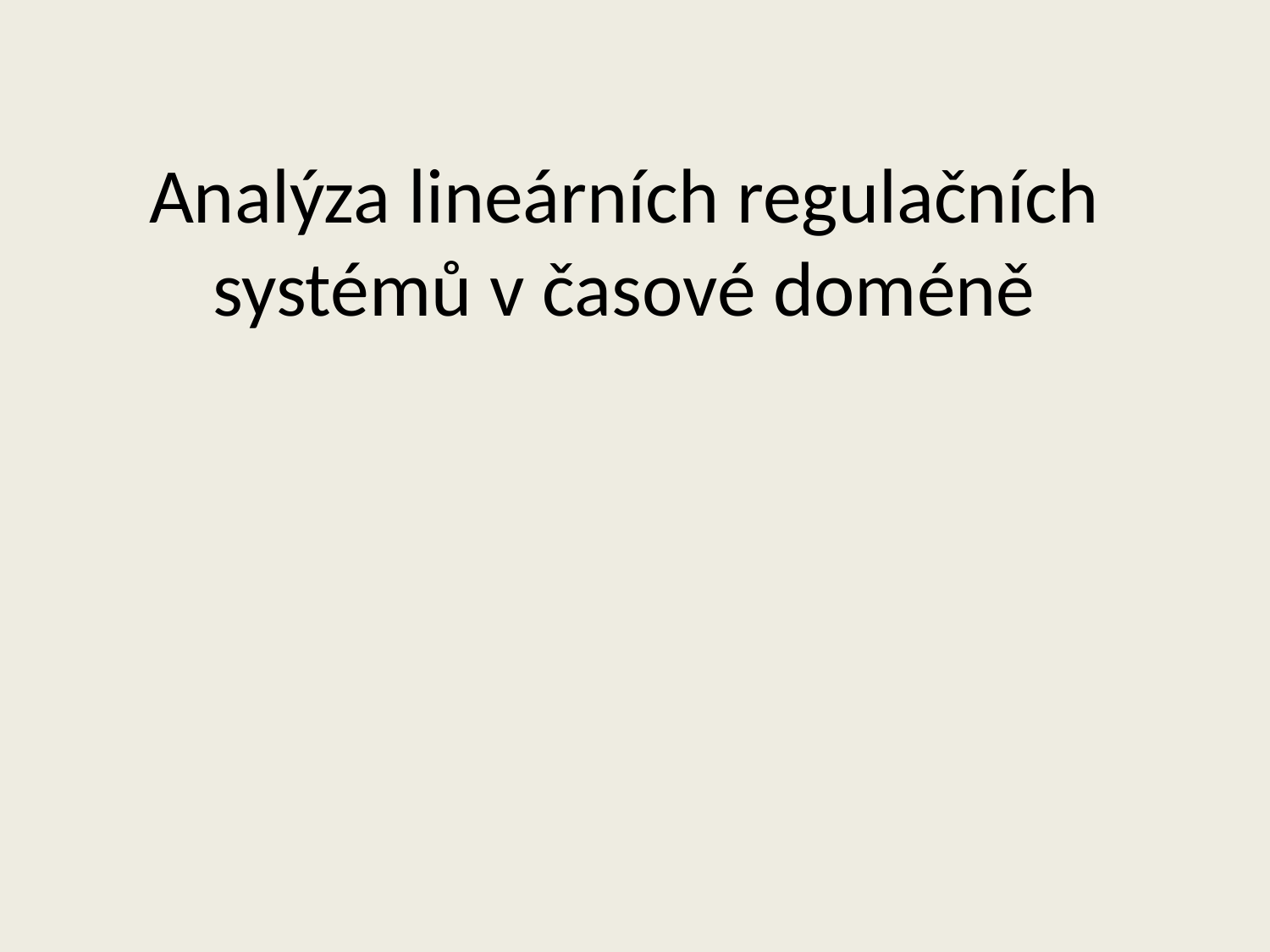

# Analýza lineárních regulačních systémů v časové doméně